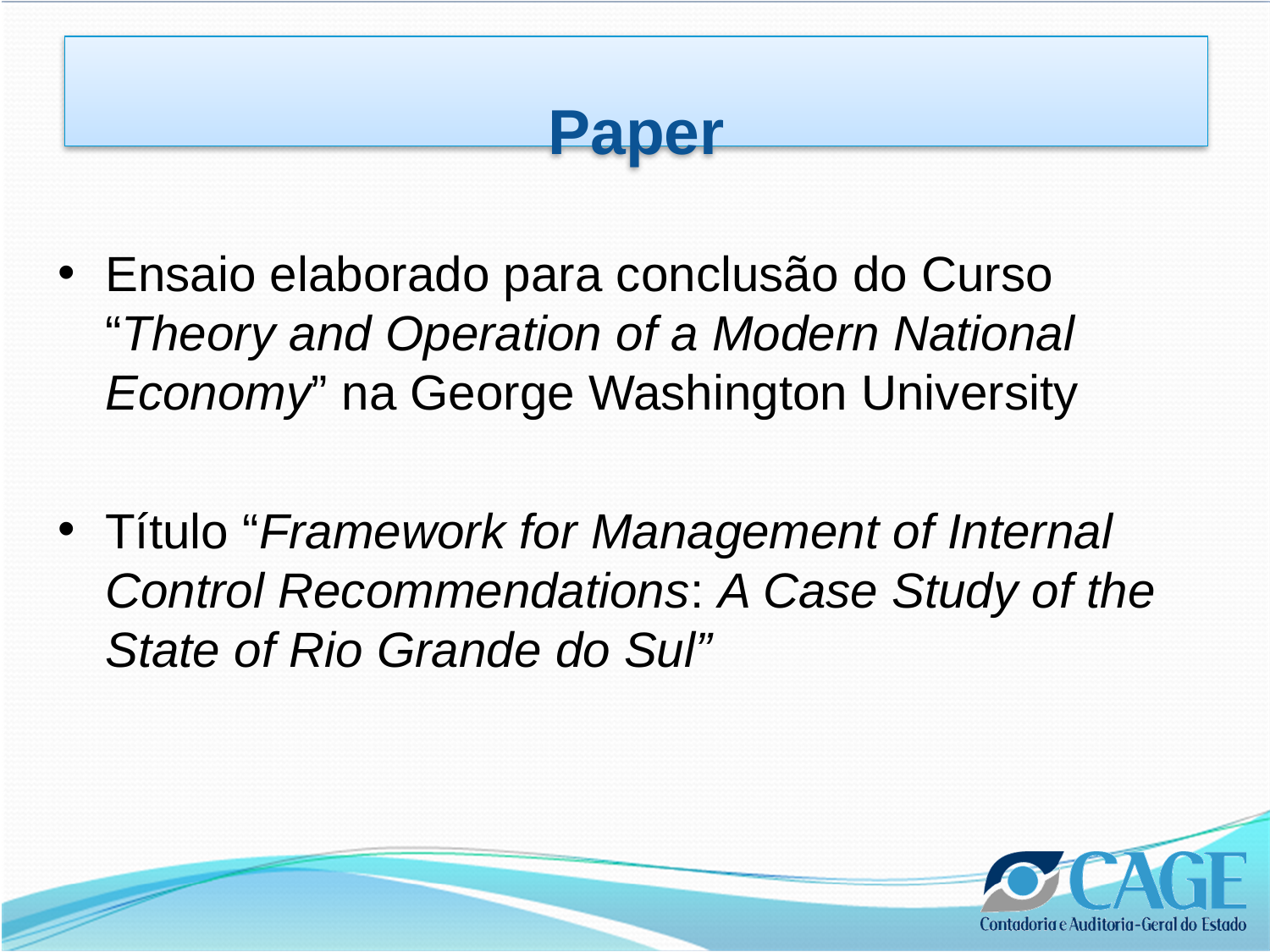

# Paper
Ensaio elaborado para conclusão do Curso “Theory and Operation of a Modern National Economy” na George Washington University

Título “Framework for Management of Internal Control Recommendations: A Case Study of the State of Rio Grande do Sul”